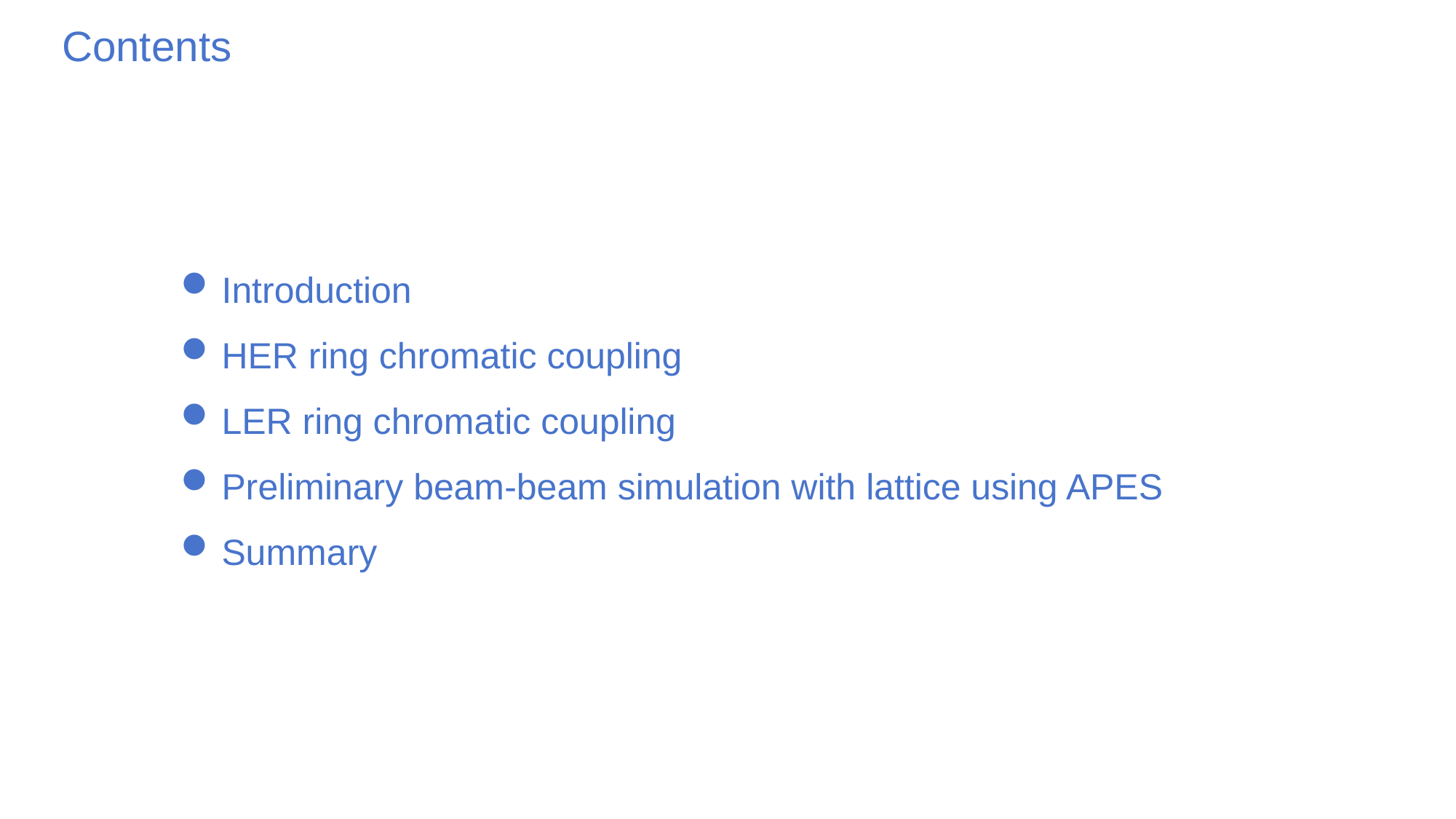

Contents
Introduction
HER ring chromatic coupling
LER ring chromatic coupling
Preliminary beam-beam simulation with lattice using APES
Summary